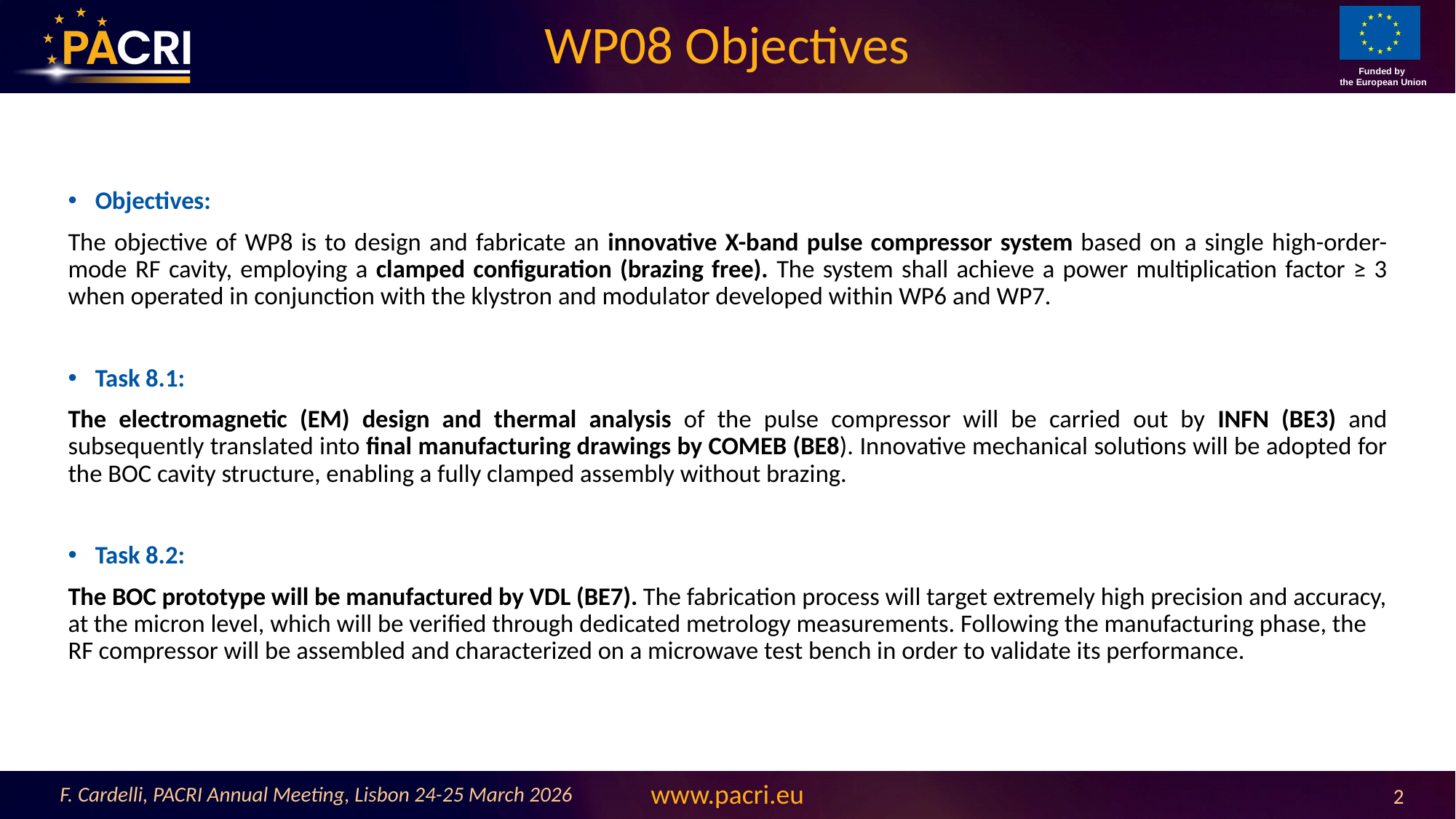

# WP08 Objectives
Objectives:
The objective of WP8 is to design and fabricate an innovative X-band pulse compressor system based on a single high-order-mode RF cavity, employing a clamped configuration (brazing free). The system shall achieve a power multiplication factor ≥ 3 when operated in conjunction with the klystron and modulator developed within WP6 and WP7.

Task 8.1:
The electromagnetic (EM) design and thermal analysis of the pulse compressor will be carried out by INFN (BE3) and subsequently translated into final manufacturing drawings by COMEB (BE8). Innovative mechanical solutions will be adopted for the BOC cavity structure, enabling a fully clamped assembly without brazing.

Task 8.2:
The BOC prototype will be manufactured by VDL (BE7). The fabrication process will target extremely high precision and accuracy, at the micron level, which will be verified through dedicated metrology measurements. Following the manufacturing phase, the RF compressor will be assembled and characterized on a microwave test bench in order to validate its performance.
F. Cardelli, PACRI Annual Meeting, Lisbon 24-25 March 2026
2